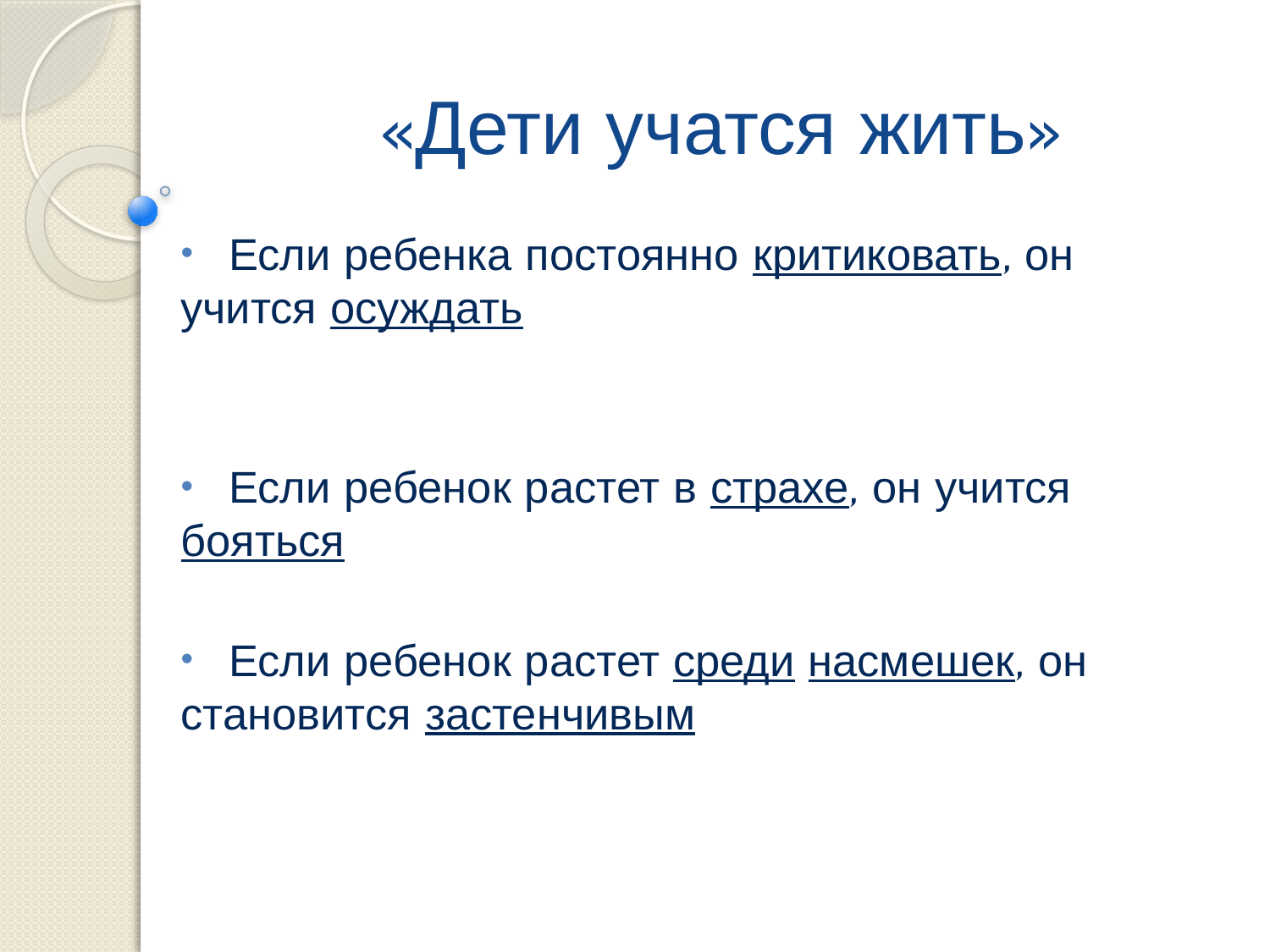

# «Дети учатся жить»
   Если ребенка постоянно критиковать, он учится осуждать

   Если ребенок растет в страхе, он учится бояться

   Если ребенок растет среди насмешек, он становится застенчивым